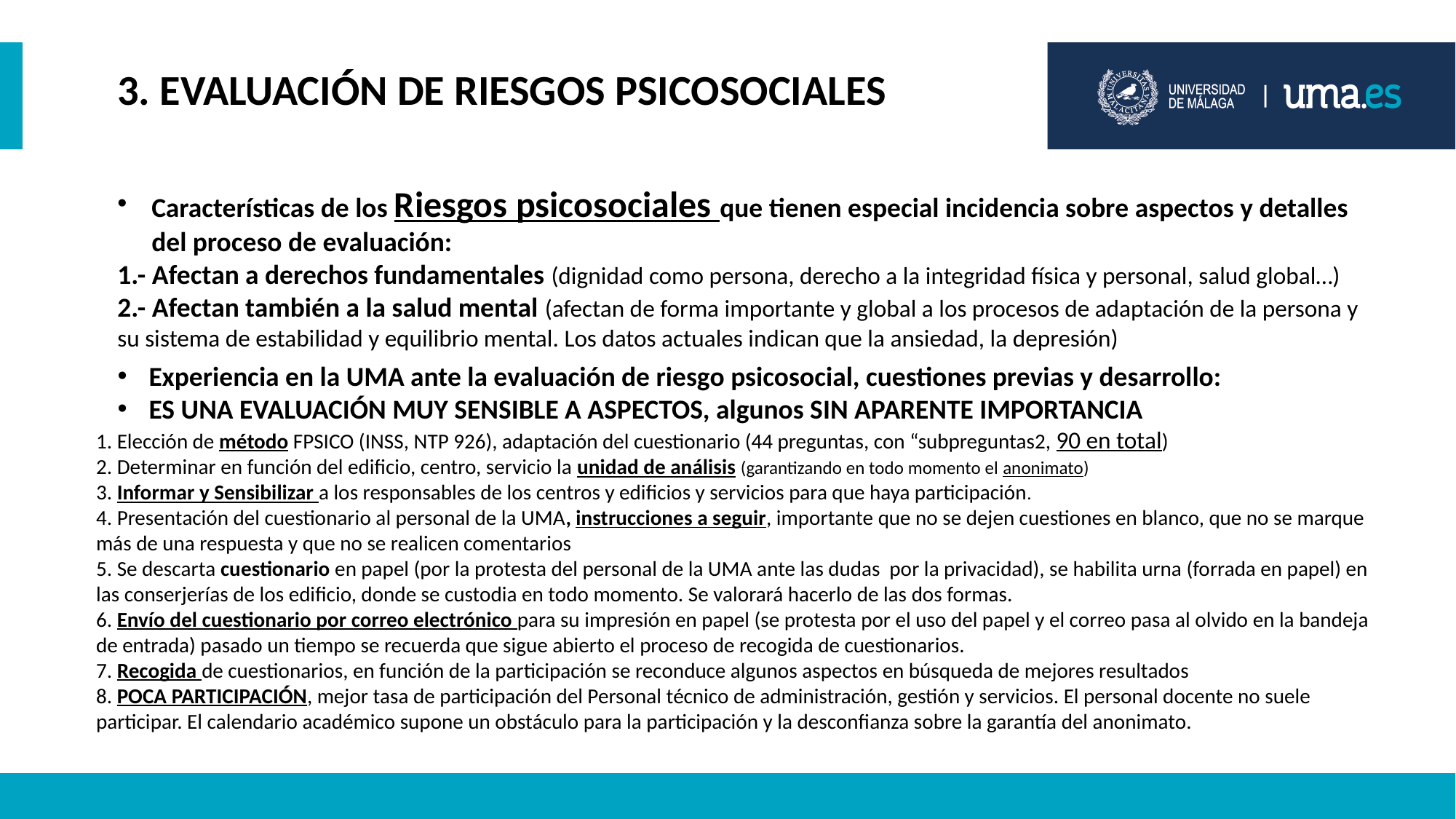

3. EVALUACIÓN DE RIESGOS PSICOSOCIALES
Características de los Riesgos psicosociales que tienen especial incidencia sobre aspectos y detalles del proceso de evaluación:
1.- Afectan a derechos fundamentales (dignidad como persona, derecho a la integridad física y personal, salud global…)
2.- Afectan también a la salud mental (afectan de forma importante y global a los procesos de adaptación de la persona y su sistema de estabilidad y equilibrio mental. Los datos actuales indican que la ansiedad, la depresión)
   Experiencia en la UMA ante la evaluación de riesgo psicosocial, cuestiones previas y desarrollo:
   ES UNA EVALUACIÓN MUY SENSIBLE A ASPECTOS, algunos SIN APARENTE IMPORTANCIA
1. Elección de método FPSICO (INSS, NTP 926), adaptación del cuestionario (44 preguntas, con “subpreguntas2, 90 en total)
2. Determinar en función del edificio, centro, servicio la unidad de análisis (garantizando en todo momento el anonimato)
3. Informar y Sensibilizar a los responsables de los centros y edificios y servicios para que haya participación.
4. Presentación del cuestionario al personal de la UMA, instrucciones a seguir, importante que no se dejen cuestiones en blanco, que no se marque más de una respuesta y que no se realicen comentarios
5. Se descarta cuestionario en papel (por la protesta del personal de la UMA ante las dudas  por la privacidad), se habilita urna (forrada en papel) en las conserjerías de los edificio, donde se custodia en todo momento. Se valorará hacerlo de las dos formas.
6. Envío del cuestionario por correo electrónico para su impresión en papel (se protesta por el uso del papel y el correo pasa al olvido en la bandeja de entrada) pasado un tiempo se recuerda que sigue abierto el proceso de recogida de cuestionarios.
7. Recogida de cuestionarios, en función de la participación se reconduce algunos aspectos en búsqueda de mejores resultados
8. POCA PARTICIPACIÓN, mejor tasa de participación del Personal técnico de administración, gestión y servicios. El personal docente no suele participar. El calendario académico supone un obstáculo para la participación y la desconfianza sobre la garantía del anonimato.